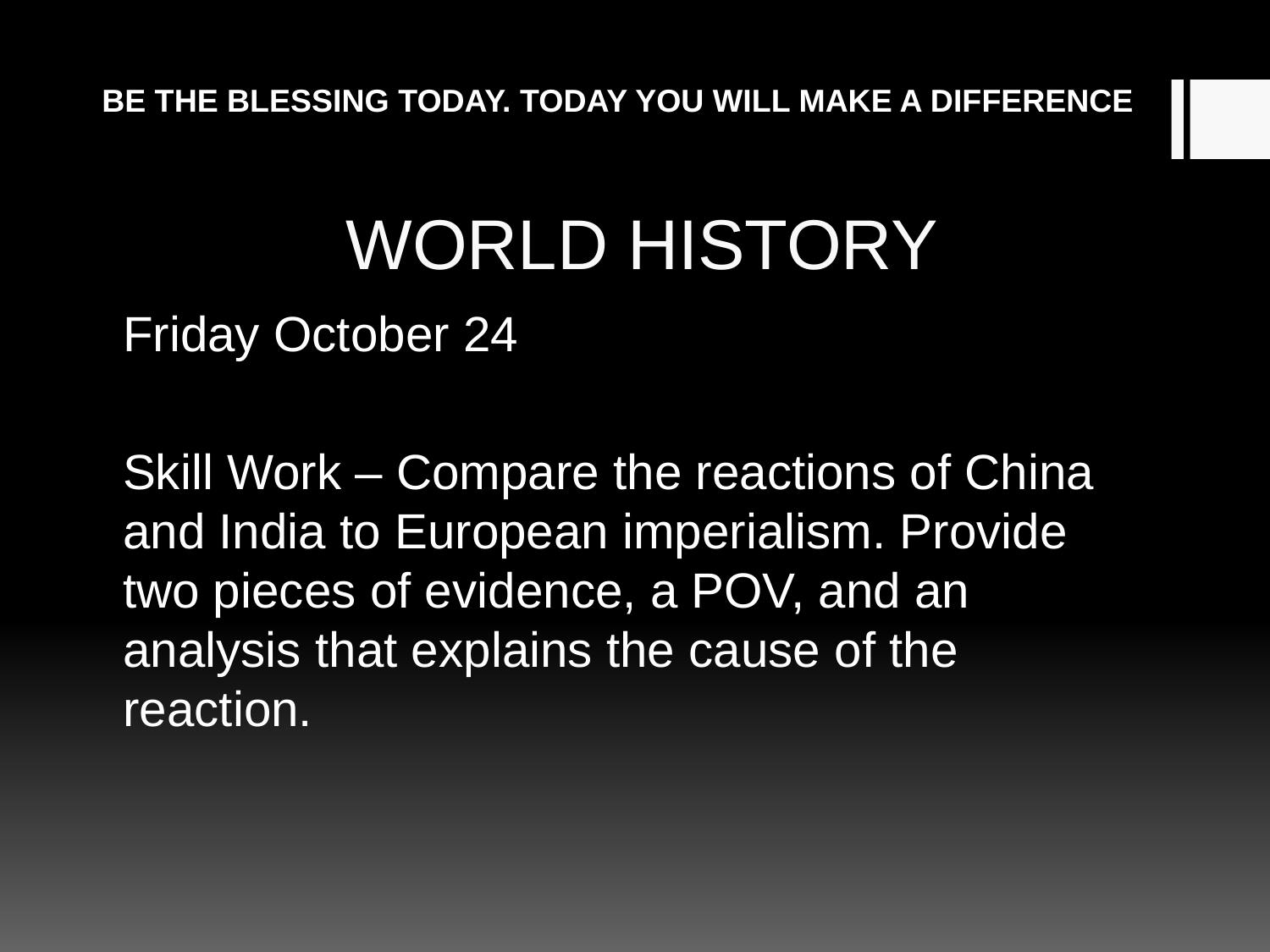

BE THE BLESSING TODAY. TODAY YOU WILL MAKE A DIFFERENCE
# WORLD HISTORY
Friday October 24

Skill Work – Compare the reactions of China and India to European imperialism. Provide two pieces of evidence, a POV, and an analysis that explains the cause of the reaction.